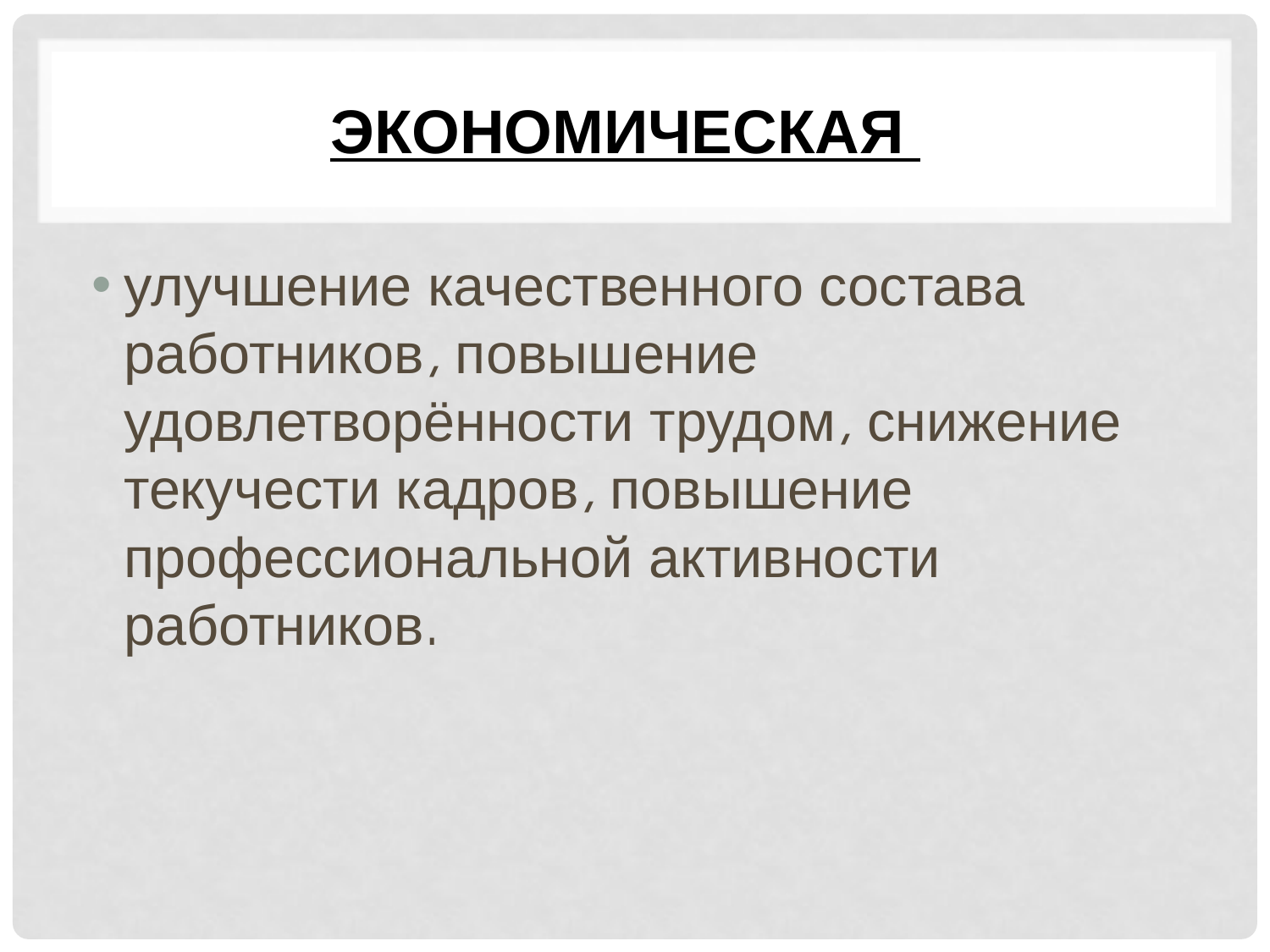

# экономическая
улучшение качественного состава работников, повышение удовлетворённости трудом, снижение текучести кадров, повышение профессиональной активности работников.